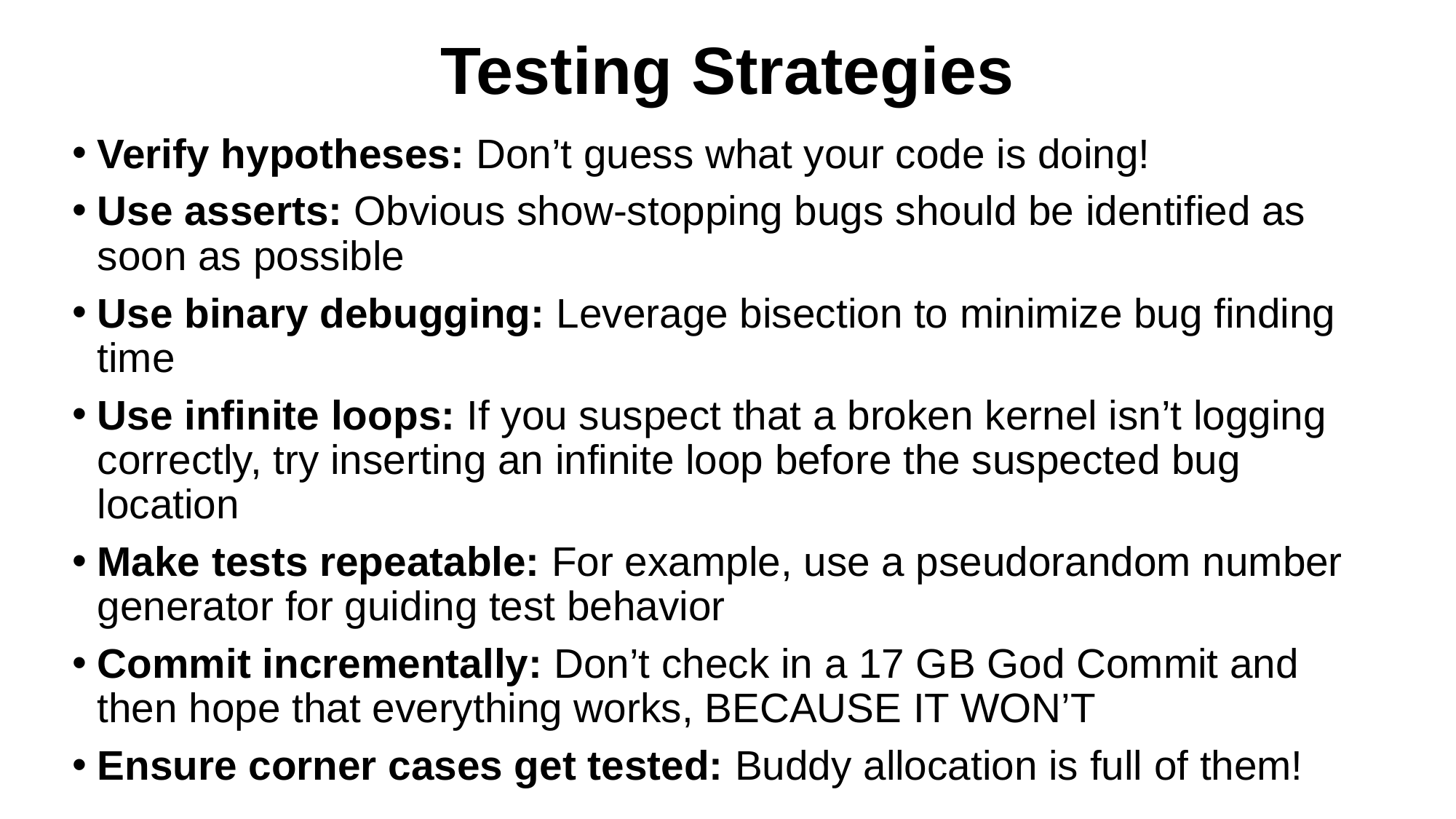

# Testing Strategies
Verify hypotheses: Don’t guess what your code is doing!
Use asserts: Obvious show-stopping bugs should be identified as soon as possible
Use binary debugging: Leverage bisection to minimize bug finding time
Use infinite loops: If you suspect that a broken kernel isn’t logging correctly, try inserting an infinite loop before the suspected bug location
Make tests repeatable: For example, use a pseudorandom number generator for guiding test behavior
Commit incrementally: Don’t check in a 17 GB God Commit and then hope that everything works, BECAUSE IT WON’T
Ensure corner cases get tested: Buddy allocation is full of them!